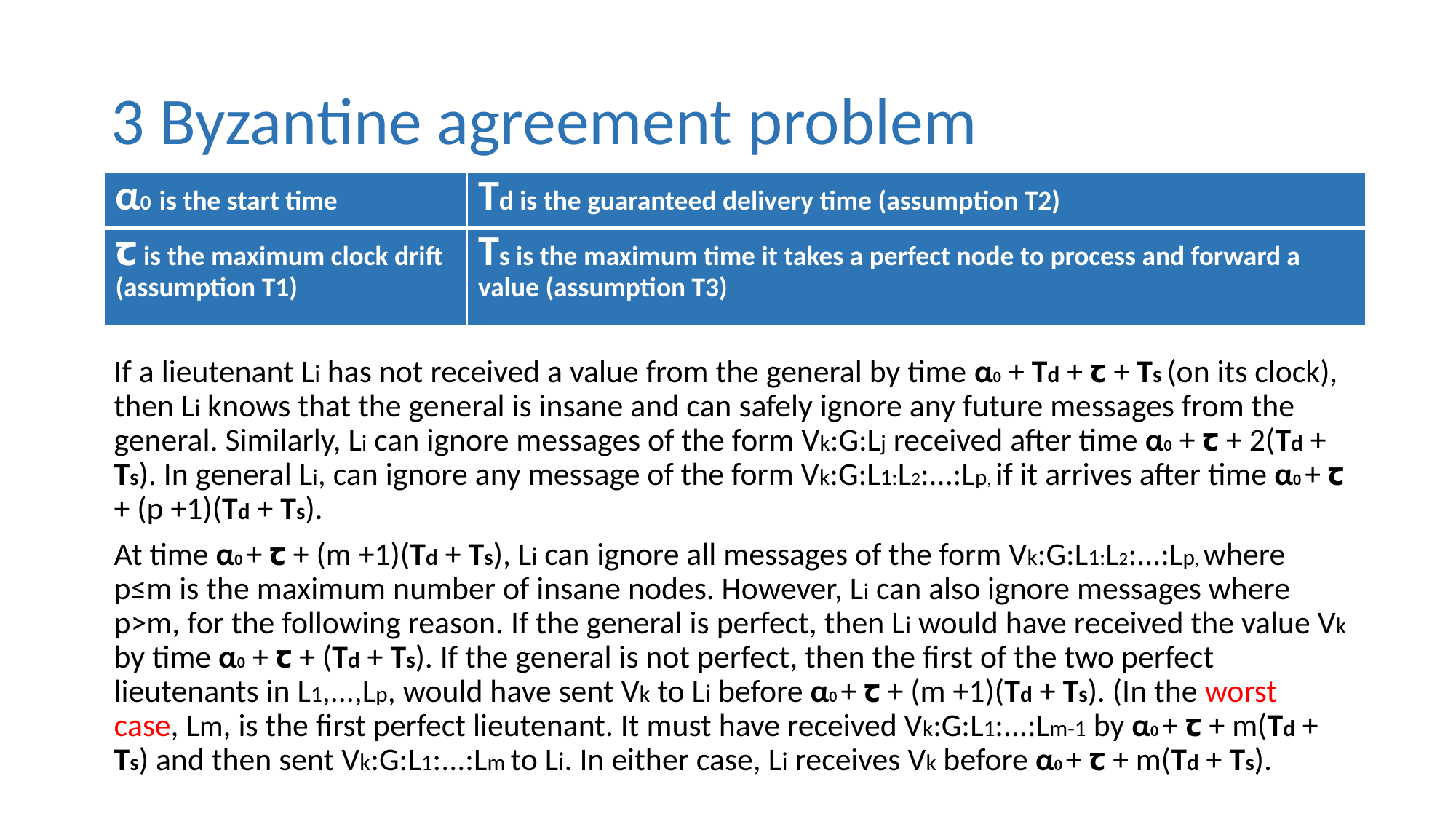

# 3 Byzantine agreement problem
| α­­­0 is the start time | Td is the guaranteed delivery time (assumption T2) |
| --- | --- |
| ꞇ is the maximum clock drift (assumption T1) | Ts is the maximum time it takes a perfect node to process and forward a value (assumption T3) |
If a lieutenant Li has not received a value from the general by time α­­­0  + Td + ꞇ + Ts (on its clock), then Li knows that the general is insane and can safely ignore any future messages from the general. Similarly, Li can ignore messages of the form Vk:G:Lj received after time α­­­0  + ꞇ + 2(Td + Ts). In general Li, can ignore any message of the form Vk:G:L1:L2:...:Lp, if it arrives after time α­­­0 + ꞇ + (p +1)(Td + Ts).
At time α­­­0 + ꞇ + (m +1)(Td + Ts), Li can ignore all messages of the form Vk:G:L1:L2:...:Lp, where p≤m is the maximum number of insane nodes. However, Li can also ignore messages where p>m, for the following reason. If the general is perfect, then Li would have received the value Vk by time α­­­0  + ꞇ + (Td + Ts). If the general is not perfect, then the first of the two perfect lieutenants in L1,...,Lp, would have sent Vk to Li before α­­­0 + ꞇ + (m +1)(Td + Ts). (In the worst case, Lm, is the first perfect lieutenant. It must have received Vk:G:L1:...:Lm-1 by α­­­0 + ꞇ + m(Td + Ts) and then sent Vk:G:L1:...:Lm to Li. In either case, Li receives Vk before α­­­0 + ꞇ + m(Td + Ts).